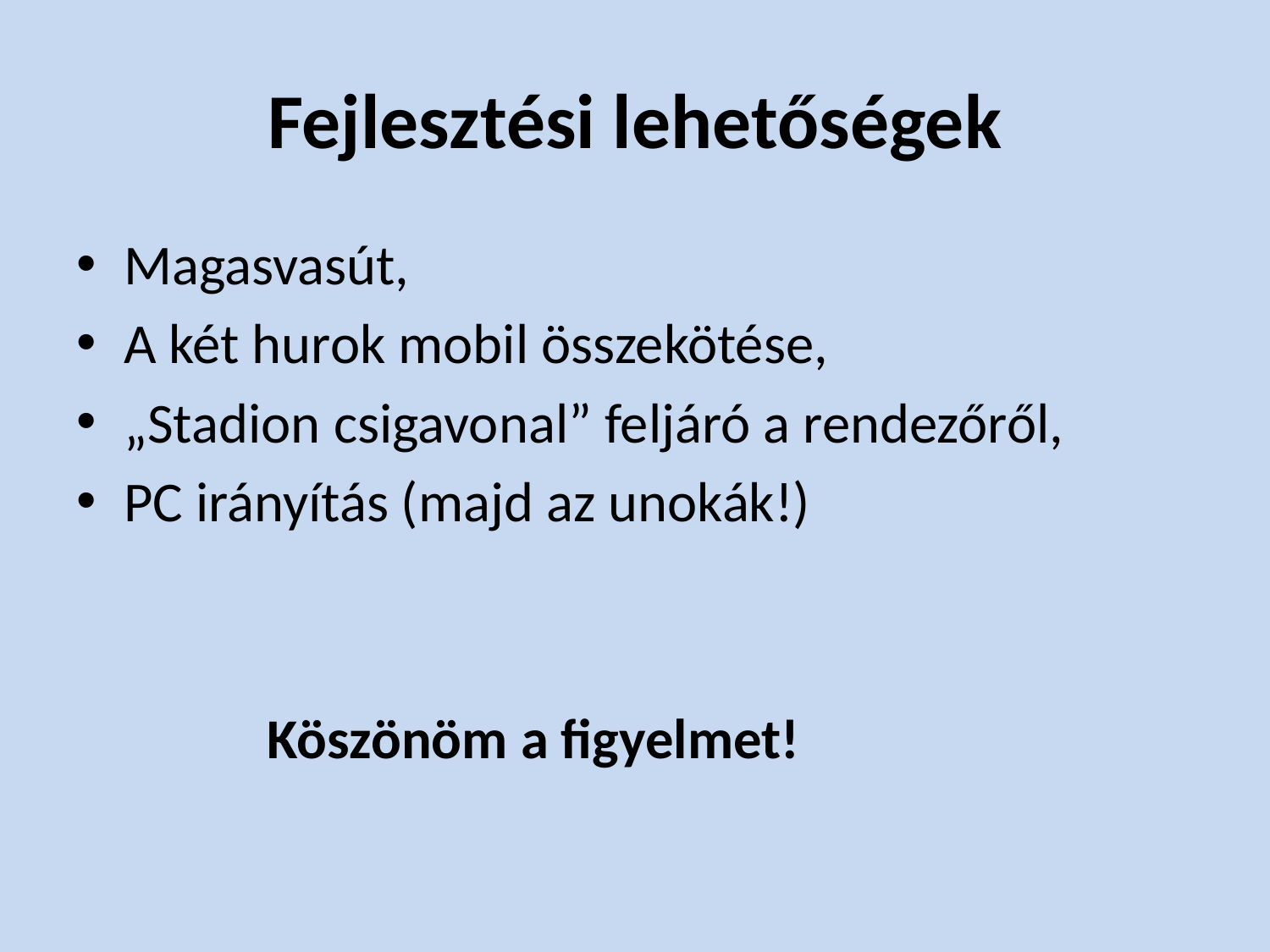

# Fejlesztési lehetőségek
Magasvasút,
A két hurok mobil összekötése,
„Stadion csigavonal” feljáró a rendezőről,
PC irányítás (majd az unokák!)

               Köszönöm a figyelmet!